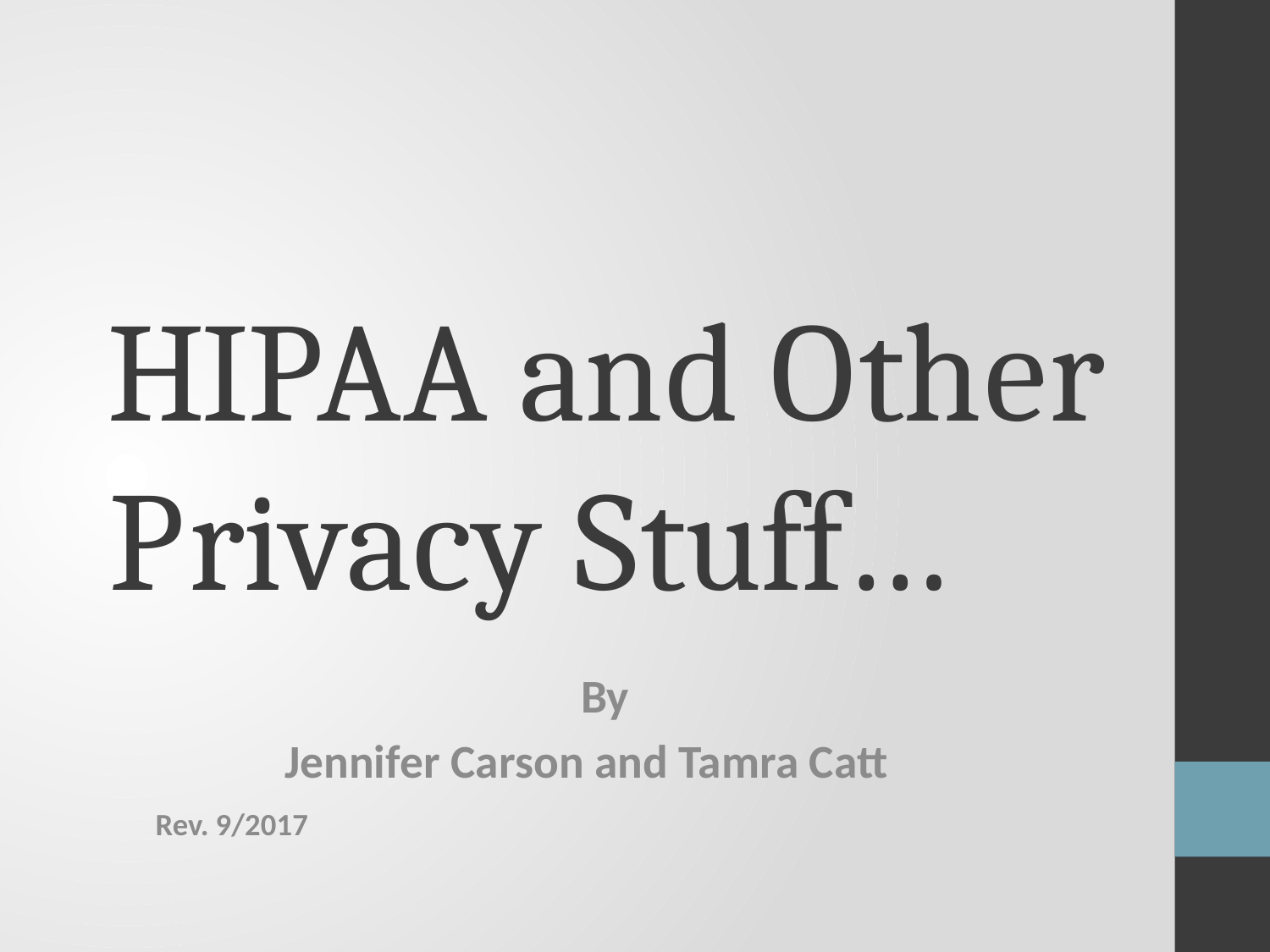

# HIPAA and Other Privacy Stuff…

				By
			Jennifer Carson and Tamra Catt

												 Rev. 9/2017